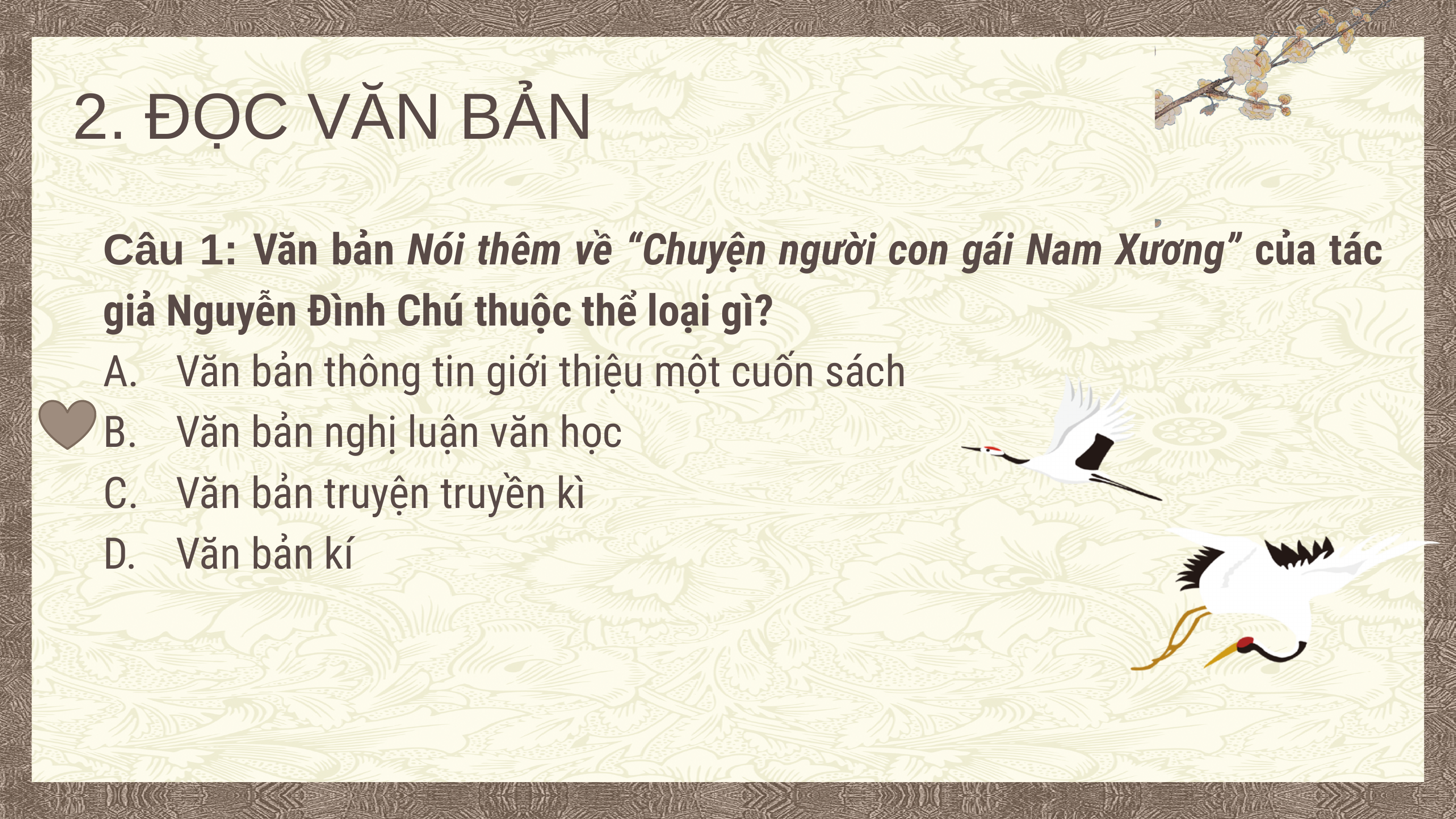

2. ĐỌC VĂN BẢN
Câu 1: Văn bản Nói thêm về “Chuyện người con gái Nam Xương” của tác giả Nguyễn Đình Chú thuộc thể loại gì?
A.	Văn bản thông tin giới thiệu một cuốn sách
B.	Văn bản nghị luận văn học
C.	Văn bản truyện truyền kì
D.	Văn bản kí